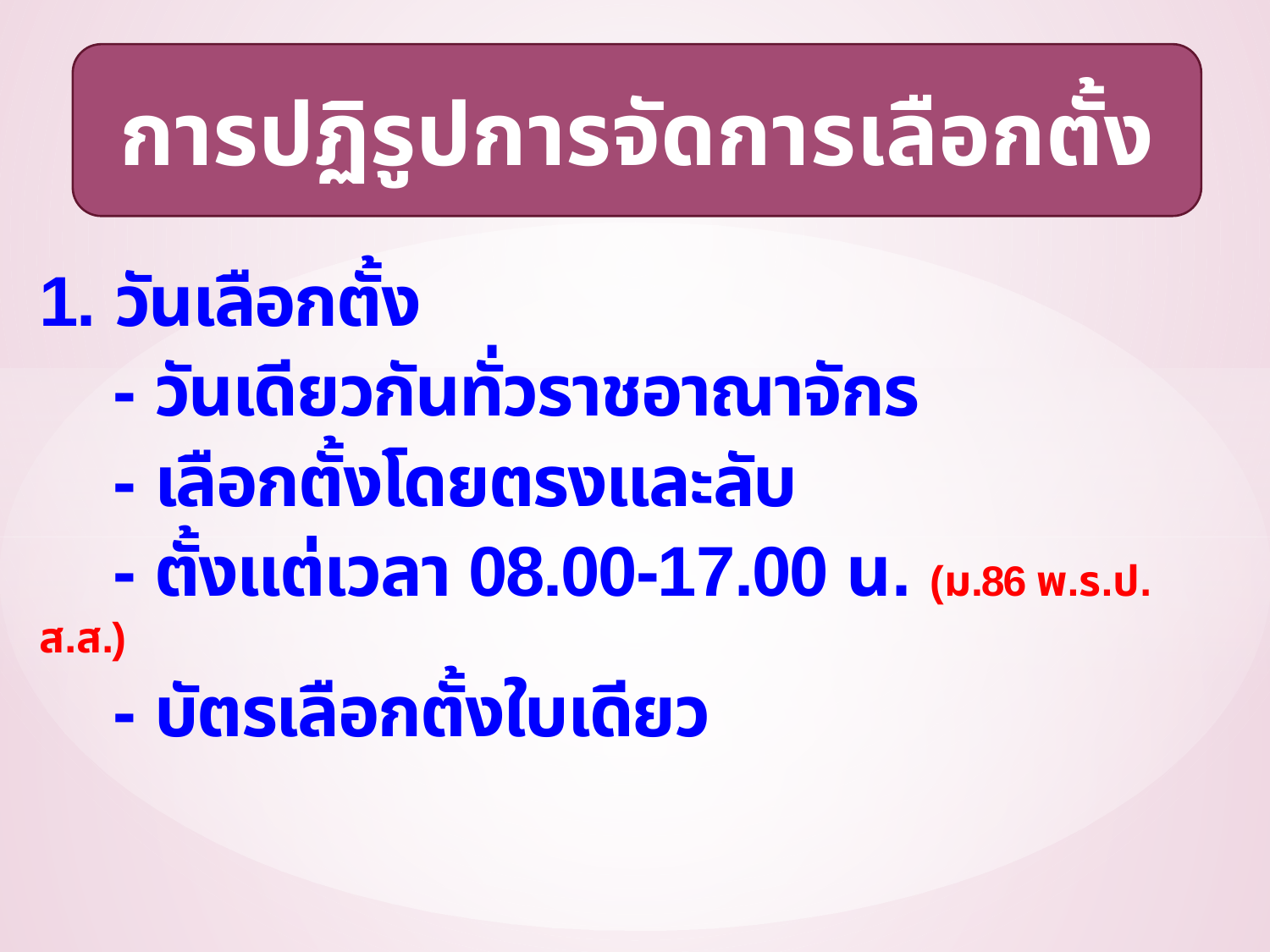

การปฏิรูปการจัดการเลือกตั้ง
1. วันเลือกตั้ง
    - วันเดียวกันทั่วราชอาณาจักร
    - เลือกตั้งโดยตรงและลับ
    - ตั้งแต่เวลา 08.00-17.00 น. (ม.86 พ.ร.ป. ส.ส.)
    - บัตรเลือกตั้งใบเดียว